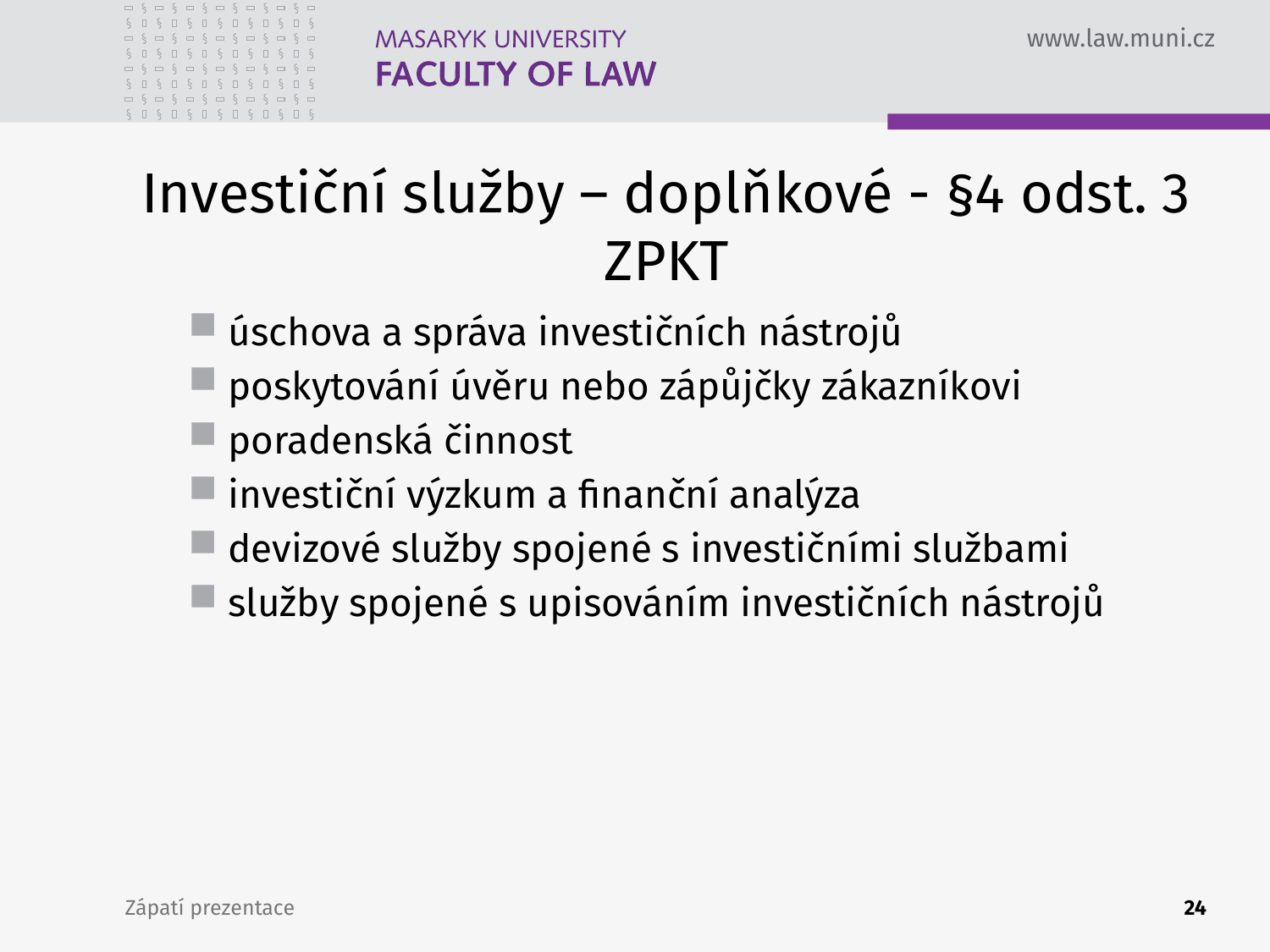

# Investiční služby – doplňkové - §4 odst. 3 ZPKT
úschova a správa investičních nástrojů
poskytování úvěru nebo zápůjčky zákazníkovi
poradenská činnost
investiční výzkum a finanční analýza
devizové služby spojené s investičními službami
služby spojené s upisováním investičních nástrojů
Zápatí prezentace
24